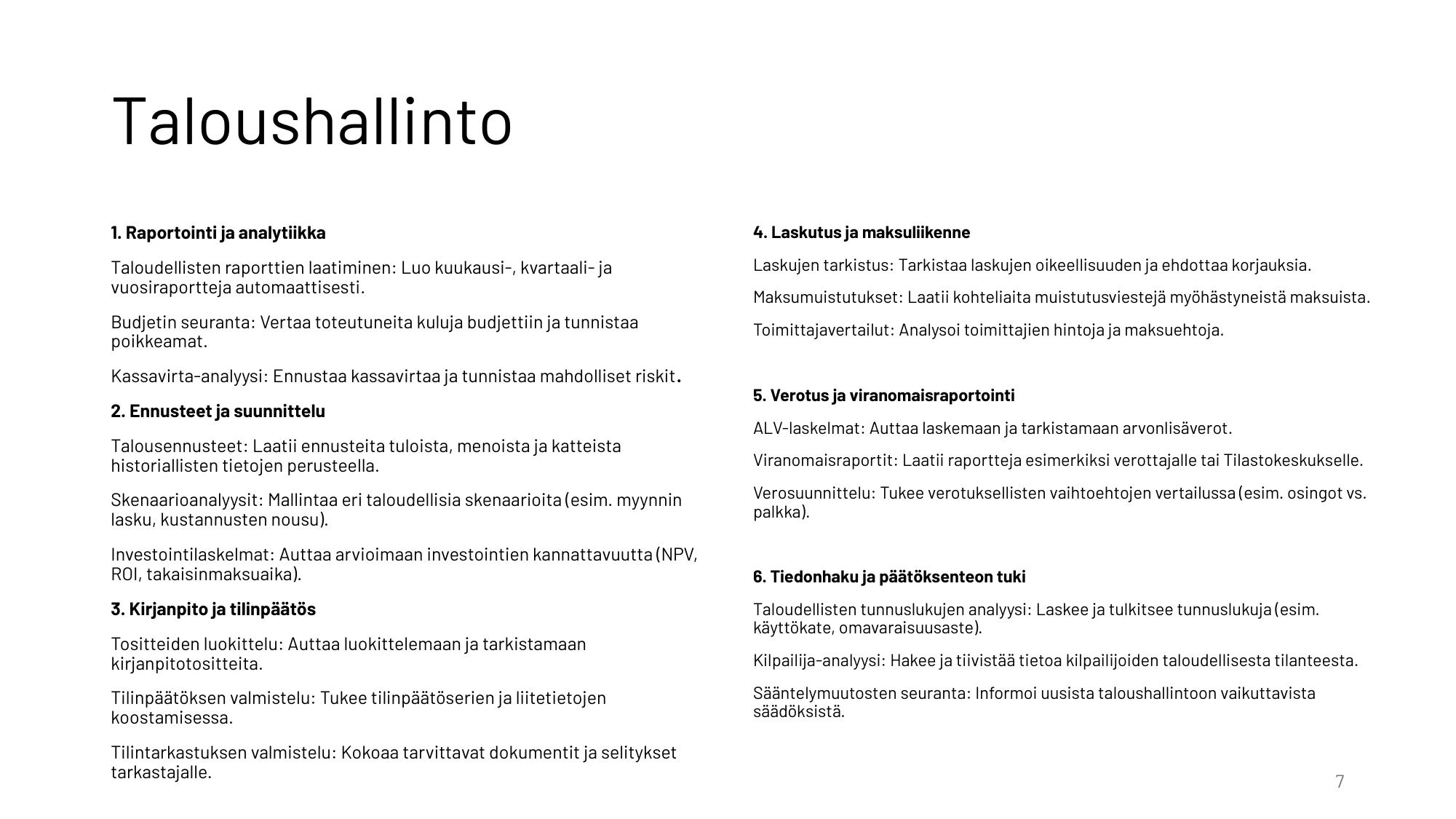

# Taloushallinto
1. Raportointi ja analytiikka
Taloudellisten raporttien laatiminen: Luo kuukausi-, kvartaali- ja vuosiraportteja automaattisesti.
Budjetin seuranta: Vertaa toteutuneita kuluja budjettiin ja tunnistaa poikkeamat.
Kassavirta-analyysi: Ennustaa kassavirtaa ja tunnistaa mahdolliset riskit.
2. Ennusteet ja suunnittelu
Talousennusteet: Laatii ennusteita tuloista, menoista ja katteista historiallisten tietojen perusteella.
Skenaarioanalyysit: Mallintaa eri taloudellisia skenaarioita (esim. myynnin lasku, kustannusten nousu).
Investointilaskelmat: Auttaa arvioimaan investointien kannattavuutta (NPV, ROI, takaisinmaksuaika).
3. Kirjanpito ja tilinpäätös
Tositteiden luokittelu: Auttaa luokittelemaan ja tarkistamaan kirjanpitotositteita.
Tilinpäätöksen valmistelu: Tukee tilinpäätöserien ja liitetietojen koostamisessa.
Tilintarkastuksen valmistelu: Kokoaa tarvittavat dokumentit ja selitykset tarkastajalle.
4. Laskutus ja maksuliikenne
Laskujen tarkistus: Tarkistaa laskujen oikeellisuuden ja ehdottaa korjauksia.
Maksumuistutukset: Laatii kohteliaita muistutusviestejä myöhästyneistä maksuista.
Toimittajavertailut: Analysoi toimittajien hintoja ja maksuehtoja.

5. Verotus ja viranomaisraportointi
ALV-laskelmat: Auttaa laskemaan ja tarkistamaan arvonlisäverot.
Viranomaisraportit: Laatii raportteja esimerkiksi verottajalle tai Tilastokeskukselle.
Verosuunnittelu: Tukee verotuksellisten vaihtoehtojen vertailussa (esim. osingot vs. palkka).

6. Tiedonhaku ja päätöksenteon tuki
Taloudellisten tunnuslukujen analyysi: Laskee ja tulkitsee tunnuslukuja (esim. käyttökate, omavaraisuusaste).
Kilpailija-analyysi: Hakee ja tiivistää tietoa kilpailijoiden taloudellisesta tilanteesta.
Sääntelymuutosten seuranta: Informoi uusista taloushallintoon vaikuttavista säädöksistä.
7